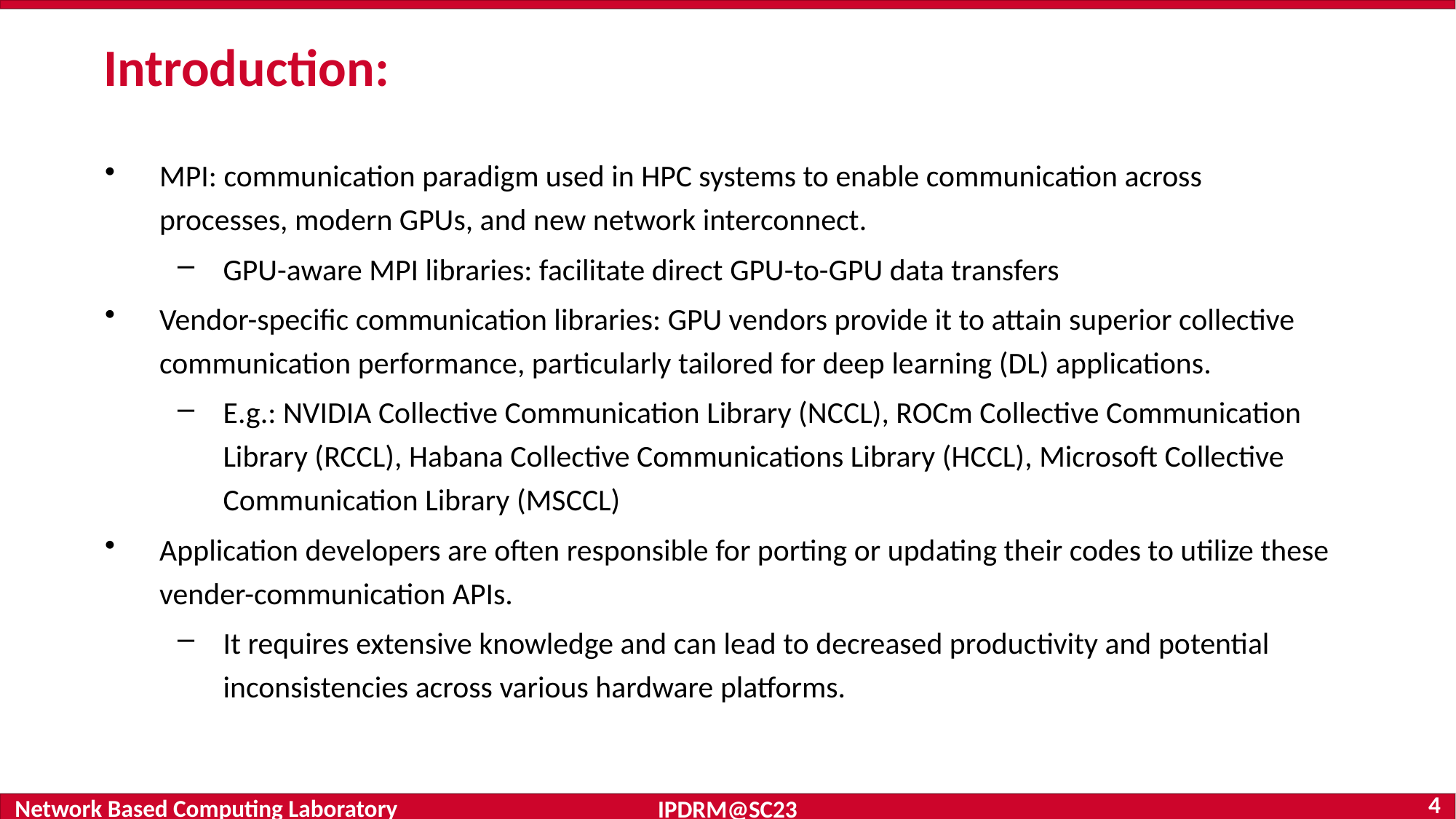

# Introduction:
MPI: communication paradigm used in HPC systems to enable communication across processes, modern GPUs, and new network interconnect.
GPU-aware MPI libraries: facilitate direct GPU-to-GPU data transfers
Vendor-specific communication libraries: GPU vendors provide it to attain superior collective communication performance, particularly tailored for deep learning (DL) applications.
E.g.: NVIDIA Collective Communication Library (NCCL), ROCm Collective Communication Library (RCCL), Habana Collective Communications Library (HCCL), Microsoft Collective Communication Library (MSCCL)
Application developers are often responsible for porting or updating their codes to utilize these vender-communication APIs.
It requires extensive knowledge and can lead to decreased productivity and potential inconsistencies across various hardware platforms.